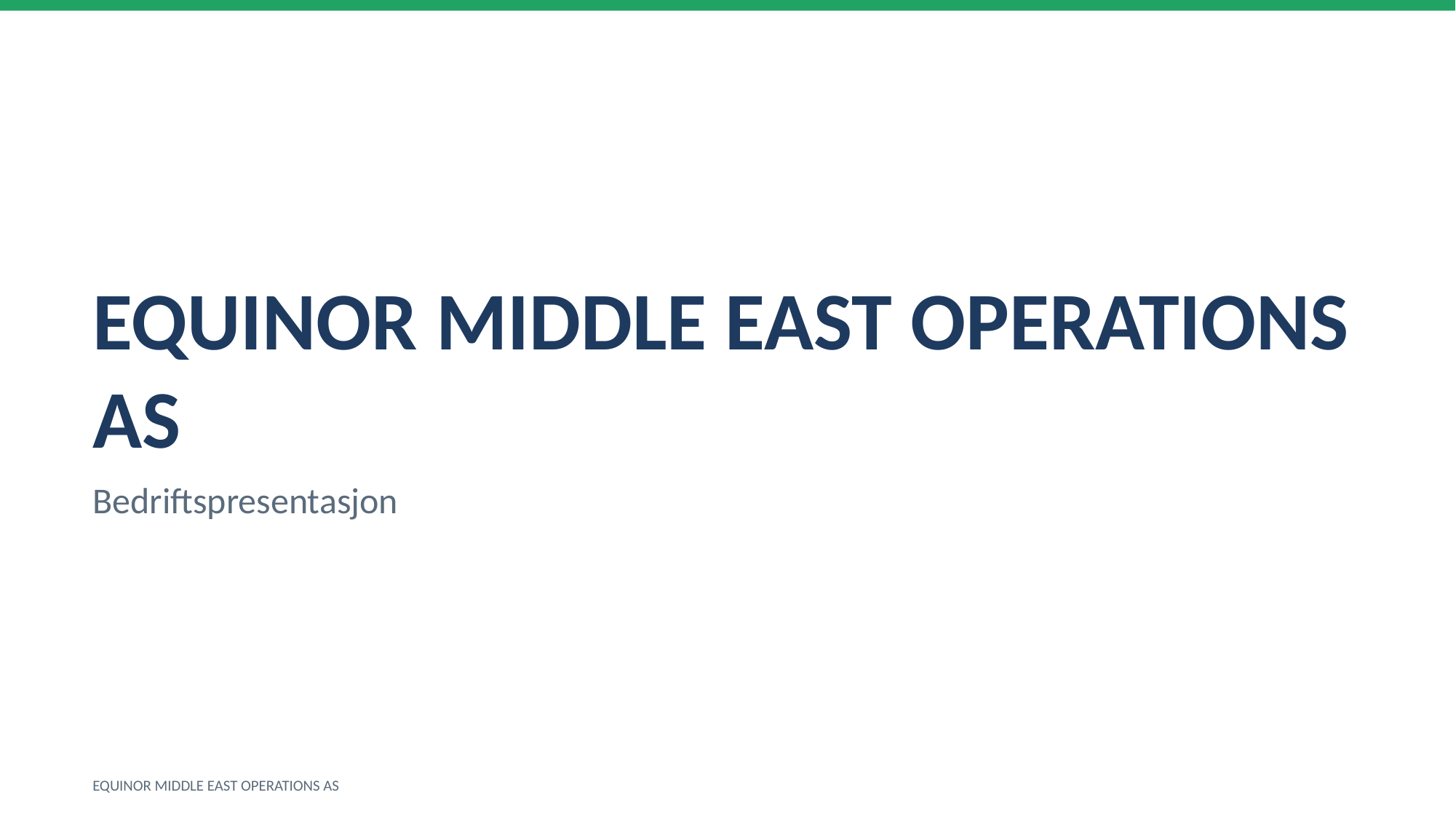

EQUINOR MIDDLE EAST OPERATIONS AS
Bedriftspresentasjon
EQUINOR MIDDLE EAST OPERATIONS AS